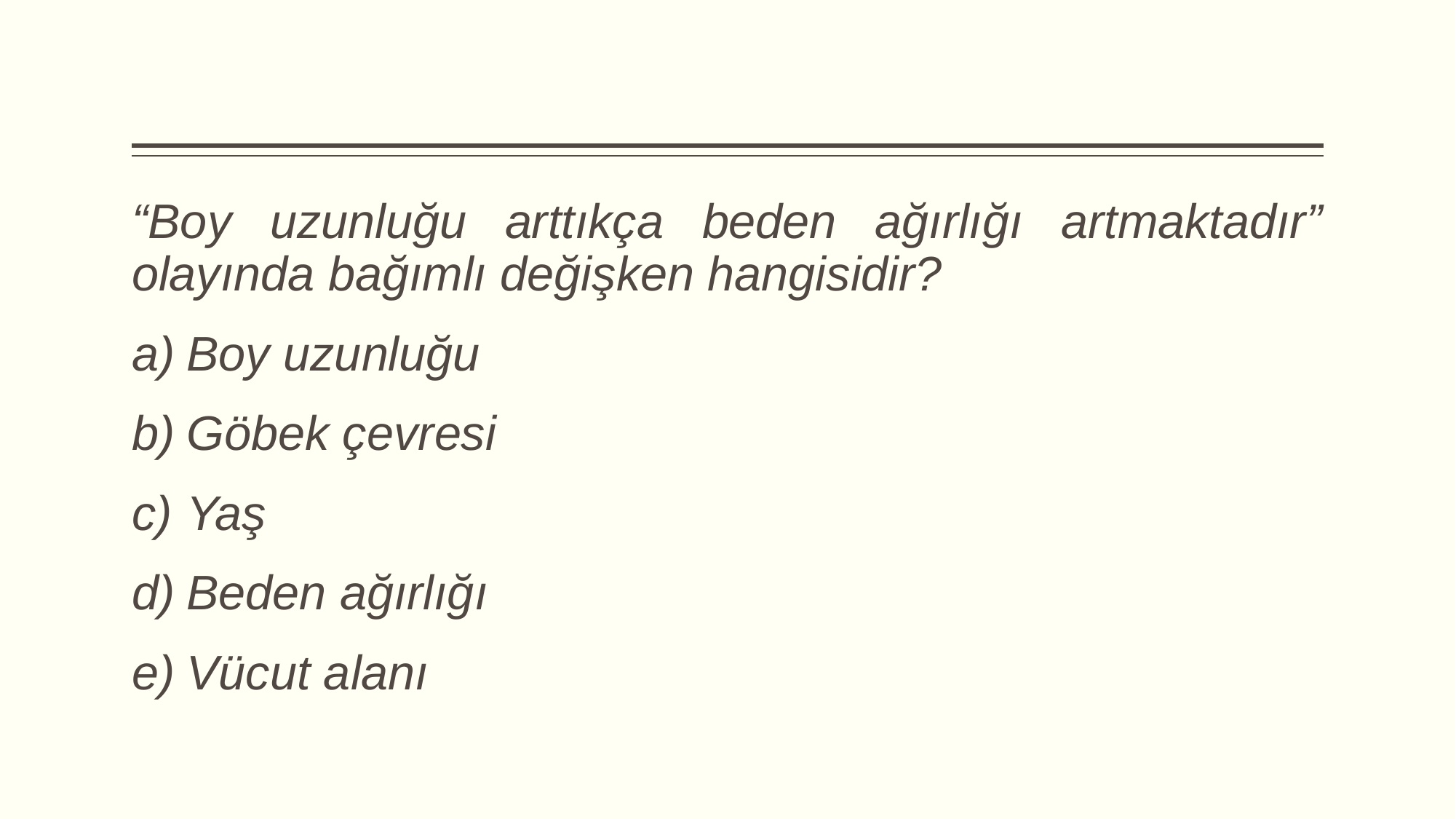

“Boy uzunluğu arttıkça beden ağırlığı artmaktadır” olayında bağımlı değişken hangisidir?
Boy uzunluğu
Göbek çevresi
Yaş
Beden ağırlığı
Vücut alanı